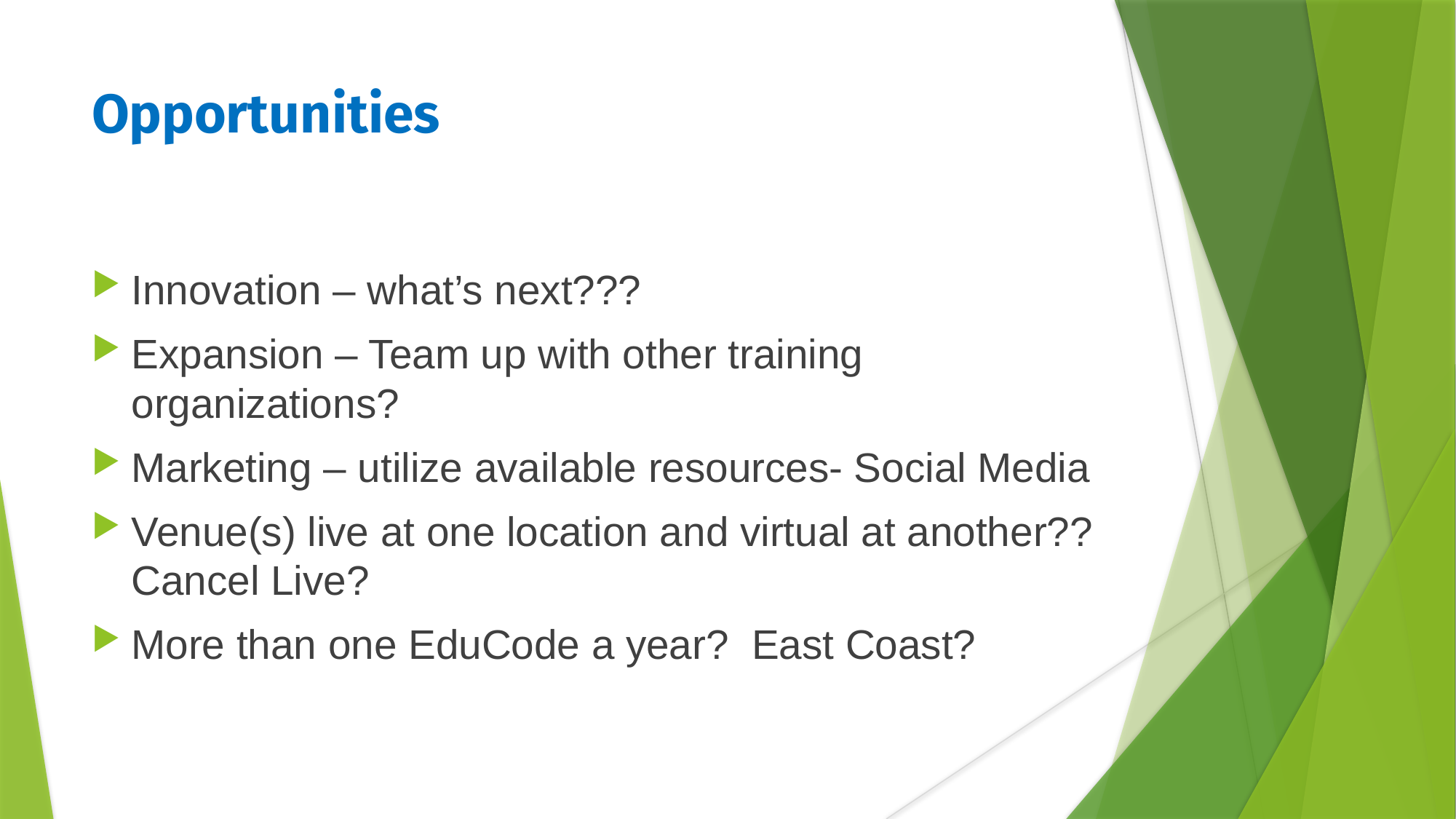

# Opportunities
Innovation – what’s next???
Expansion – Team up with other training organizations?
Marketing – utilize available resources- Social Media
Venue(s) live at one location and virtual at another?? Cancel Live?
More than one EduCode a year?  East Coast?